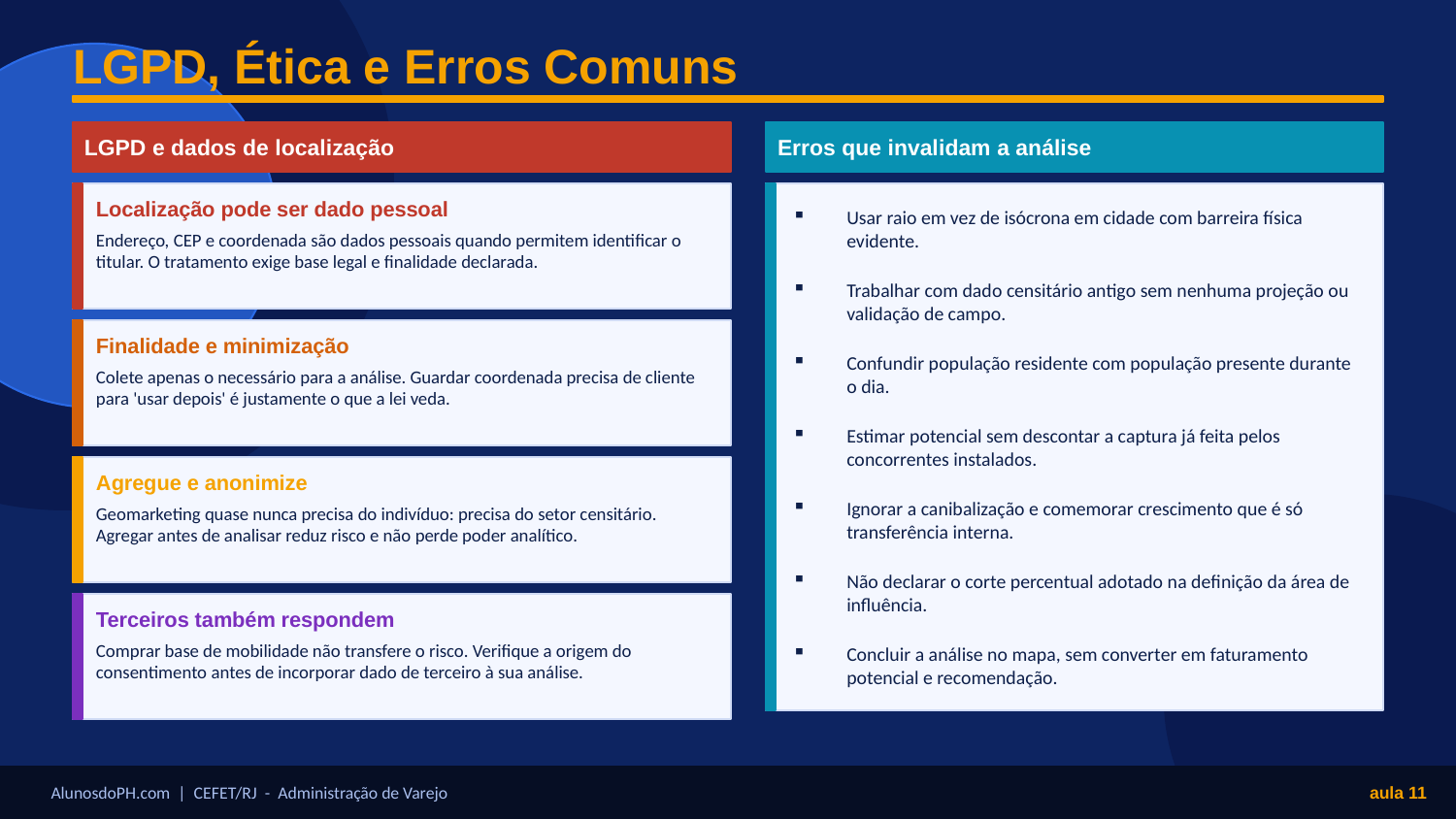

LGPD, Ética e Erros Comuns

LGPD e dados de localização

Erros que invalidam a análise

Localização pode ser dado pessoal
Usar raio em vez de isócrona em cidade com barreira física evidente.
Endereço, CEP e coordenada são dados pessoais quando permitem identificar o titular. O tratamento exige base legal e finalidade declarada.
Trabalhar com dado censitário antigo sem nenhuma projeção ou validação de campo.

Finalidade e minimização
Confundir população residente com população presente durante o dia.
Colete apenas o necessário para a análise. Guardar coordenada precisa de cliente para 'usar depois' é justamente o que a lei veda.

Estimar potencial sem descontar a captura já feita pelos concorrentes instalados.

Agregue e anonimize
Ignorar a canibalização e comemorar crescimento que é só transferência interna.

Geomarketing quase nunca precisa do indivíduo: precisa do setor censitário. Agregar antes de analisar reduz risco e não perde poder analítico.
Não declarar o corte percentual adotado na definição da área de influência.

Terceiros também respondem
Concluir a análise no mapa, sem converter em faturamento potencial e recomendação.
Comprar base de mobilidade não transfere o risco. Verifique a origem do consentimento antes de incorporar dado de terceiro à sua análise.

AlunosdoPH.com  |  CEFET/RJ  -  Administração de Varejo
aula 11